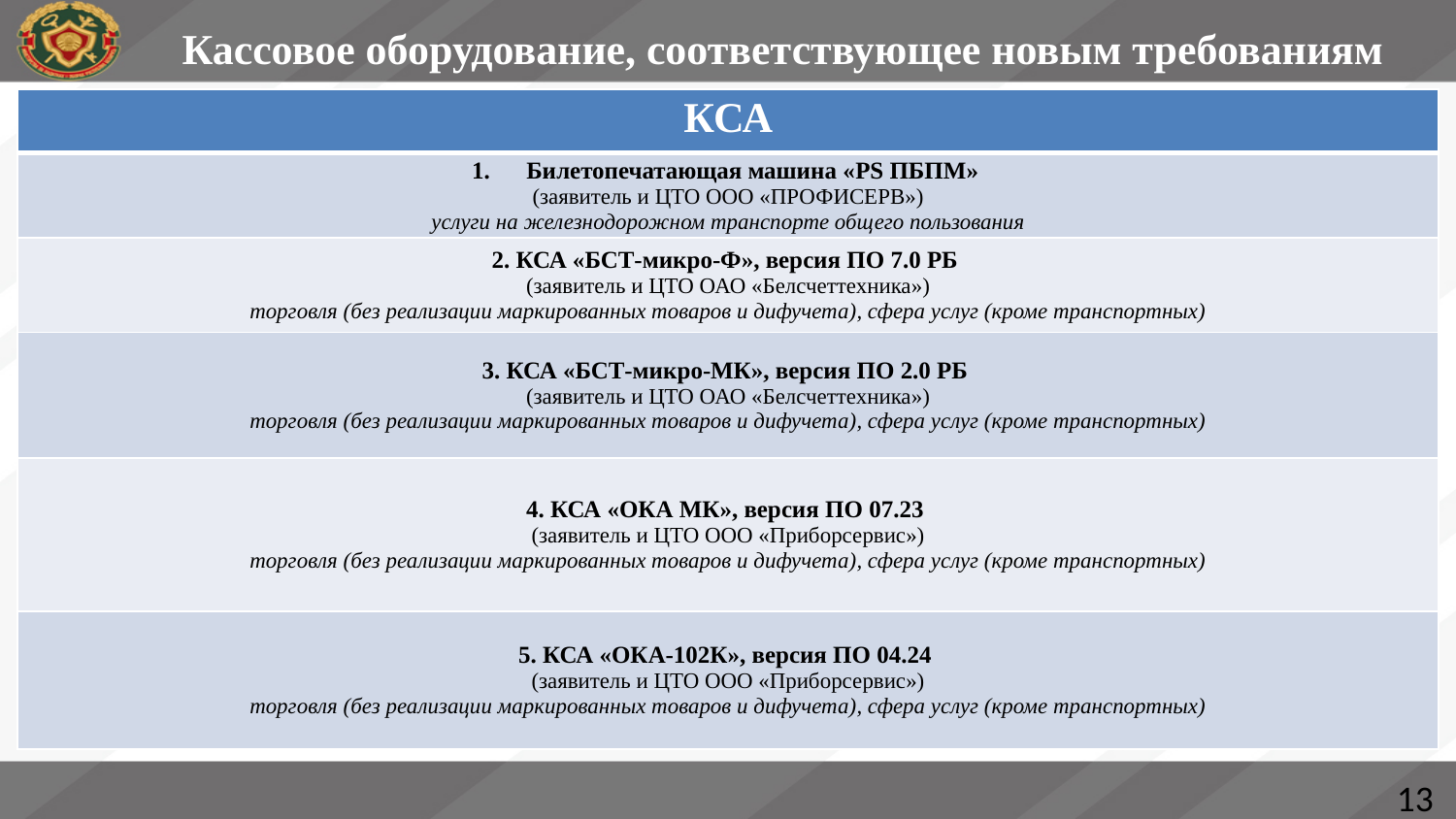

Кассовое оборудование, соответствующее новым требованиям
| КСА |
| --- |
| Билетопечатающая машина «PS ПБПМ» (заявитель и ЦТО ООО «ПРОФИСЕРВ») услуги на железнодорожном транспорте общего пользования |
| 2. КСА «БСТ-микро-Ф», версия ПО 7.0 РБ (заявитель и ЦТО ОАО «Белсчеттехника») торговля (без реализации маркированных товаров и дифучета), сфера услуг (кроме транспортных) |
| 3. КСА «БСТ-микро-МК», версия ПО 2.0 РБ (заявитель и ЦТО ОАО «Белсчеттехника») торговля (без реализации маркированных товаров и дифучета), сфера услуг (кроме транспортных) |
| 4. КСА «ОКА МК», версия ПО 07.23 (заявитель и ЦТО ООО «Приборсервис») торговля (без реализации маркированных товаров и дифучета), сфера услуг (кроме транспортных) |
| 5. КСА «ОКА-102К», версия ПО 04.24 (заявитель и ЦТО ООО «Приборсервис») торговля (без реализации маркированных товаров и дифучета), сфера услуг (кроме транспортных) |
13